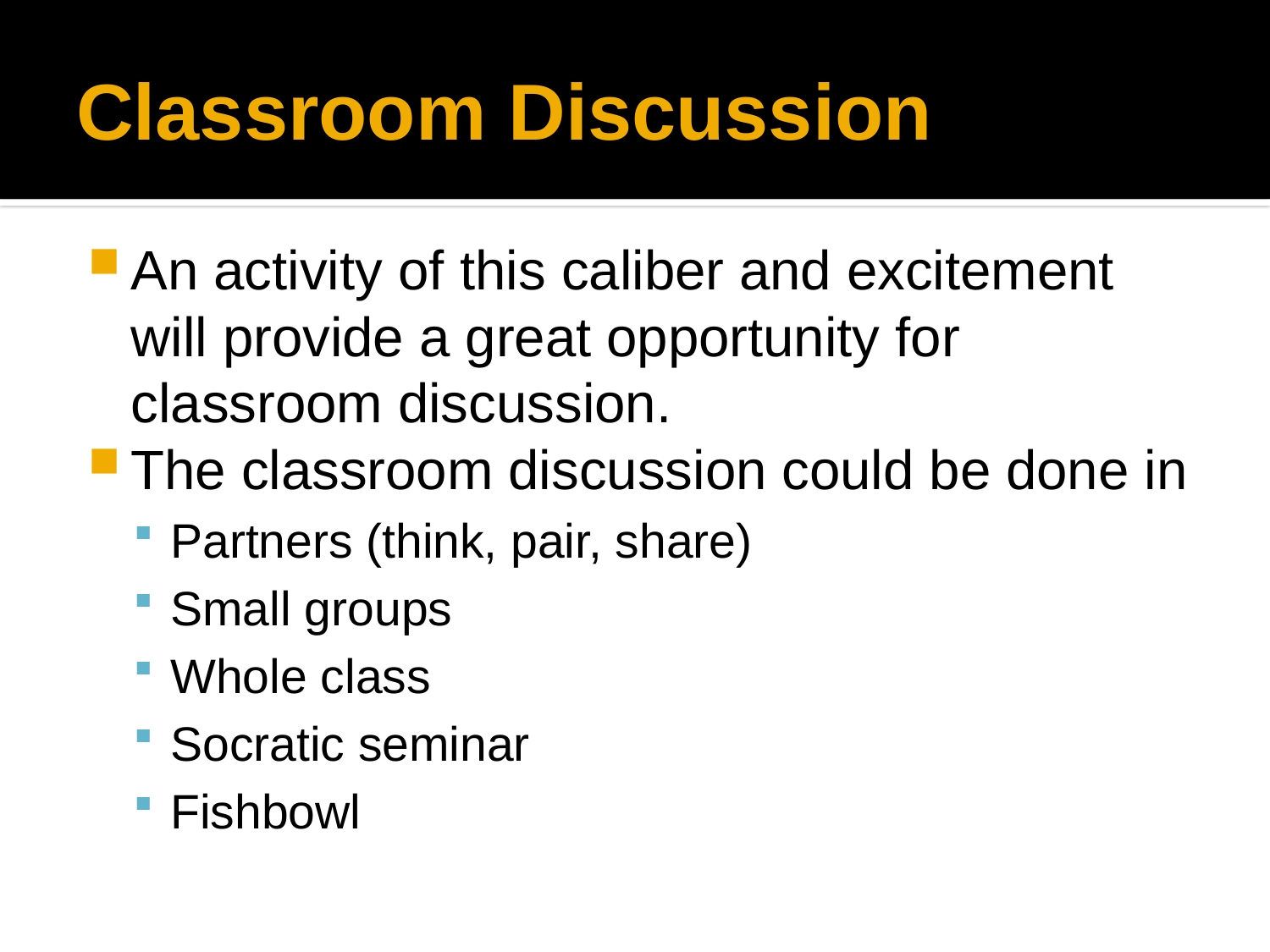

# Classroom Discussion
An activity of this caliber and excitement will provide a great opportunity for classroom discussion.
The classroom discussion could be done in
Partners (think, pair, share)
Small groups
Whole class
Socratic seminar
Fishbowl